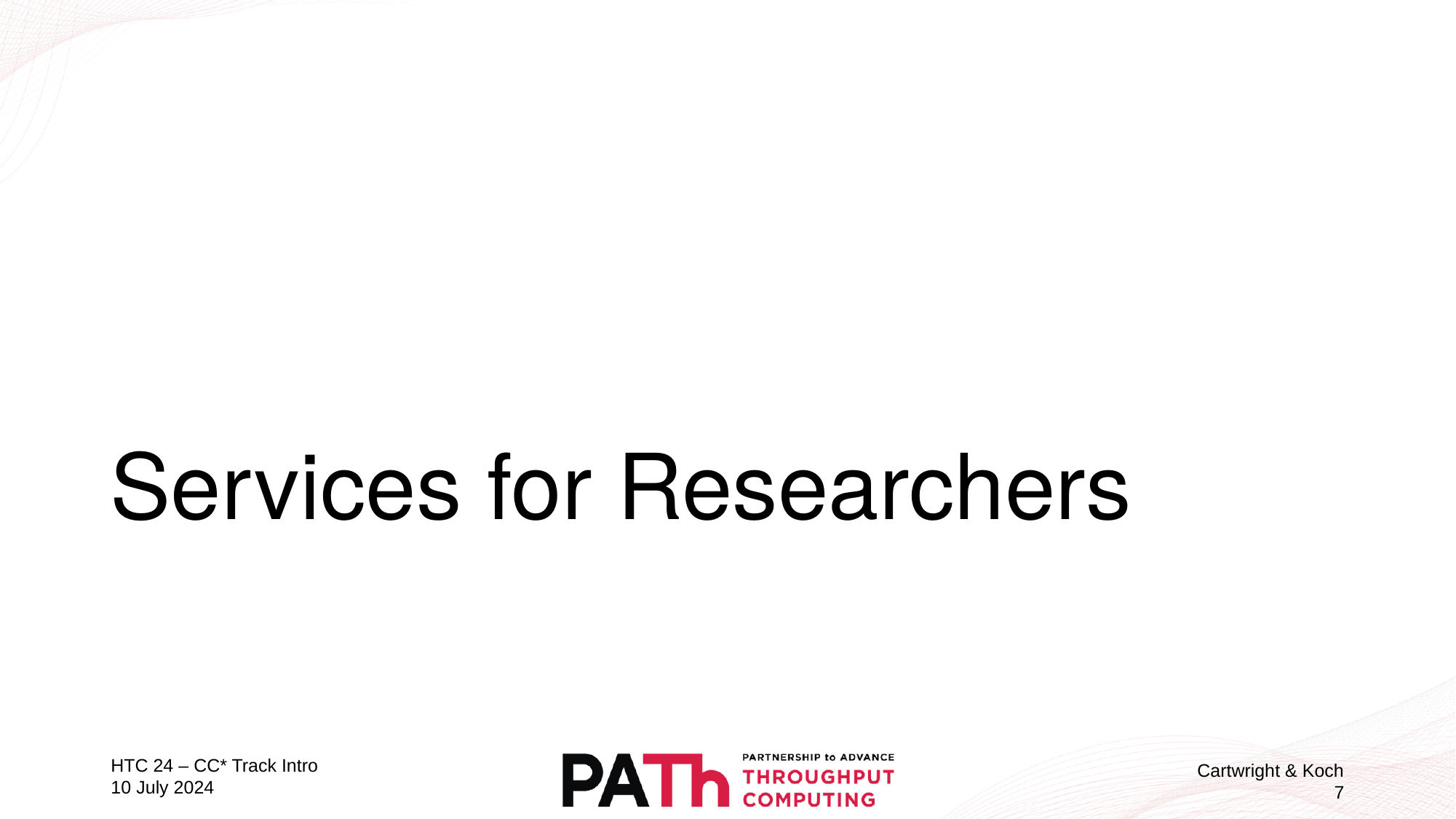

# Services for Researchers

HTC 24 – CC* Track Intro
10 July 2024
Cartwright & Koch
7